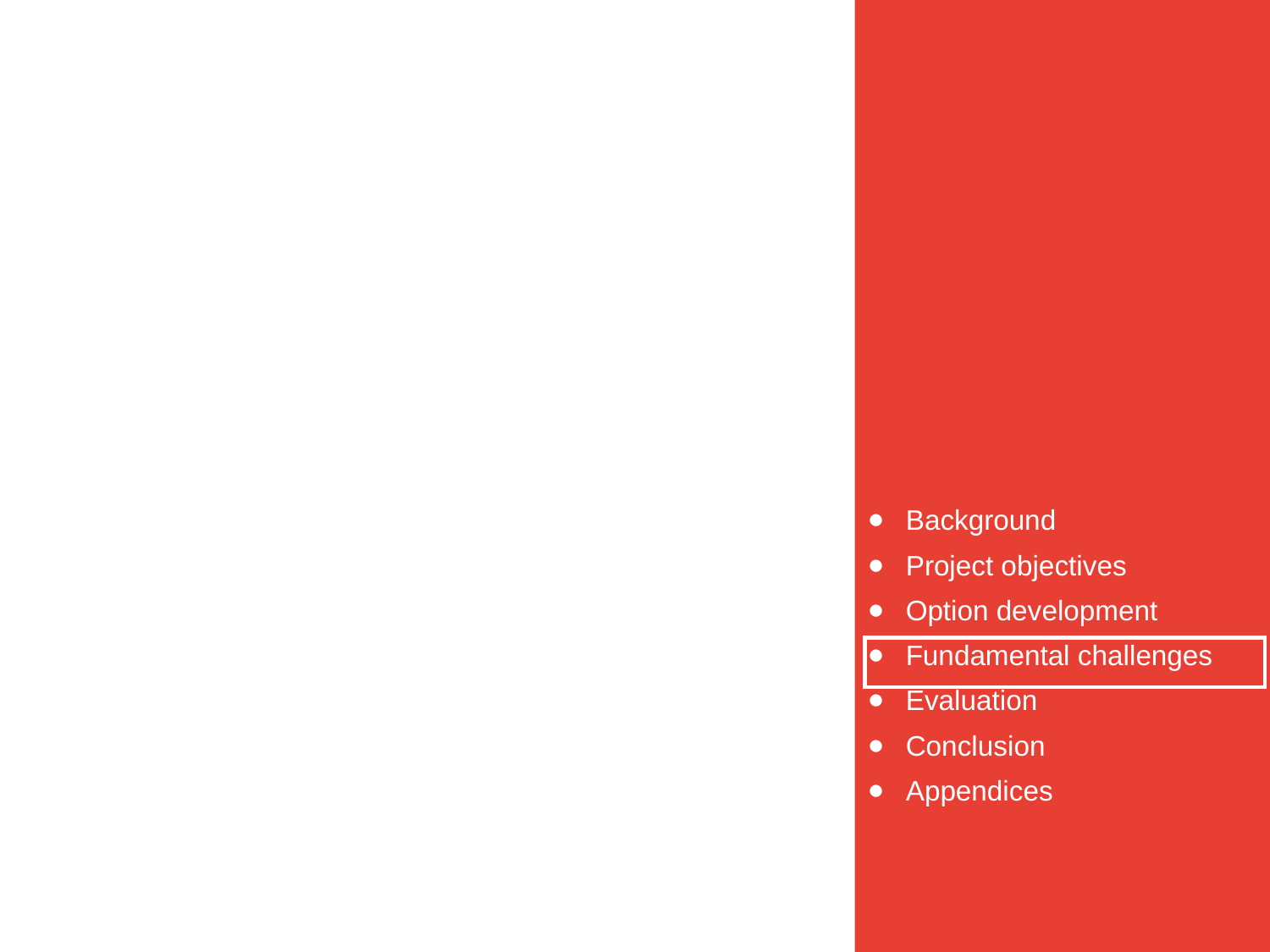

Background
Project objectives
Option development
Fundamental challenges
Evaluation
Conclusion
Appendices